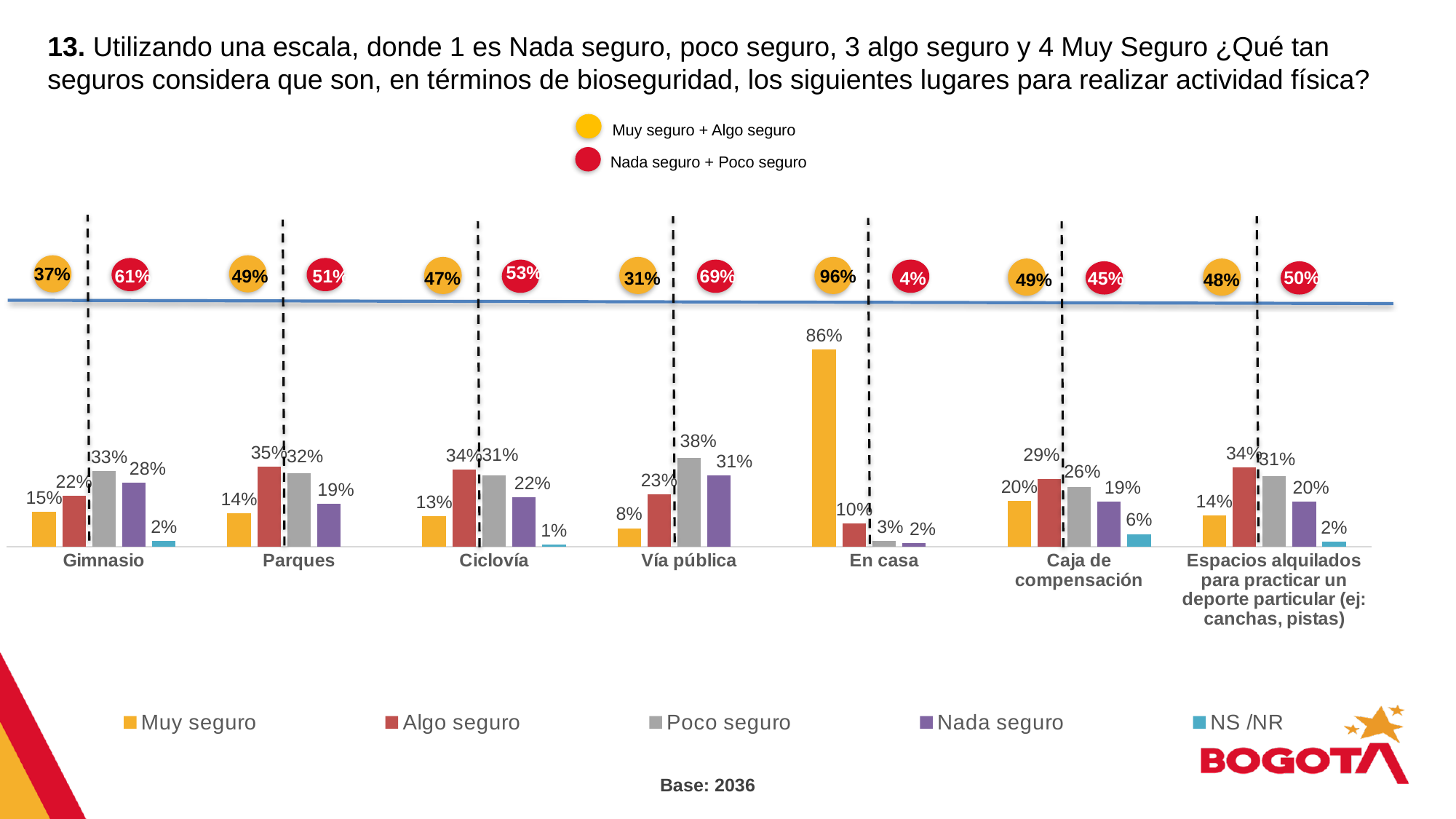

13. Utilizando una escala, donde 1 es Nada seguro, poco seguro, 3 algo seguro y 4 Muy Seguro ¿Qué tan seguros considera que son, en términos de bioseguridad, los siguientes lugares para realizar actividad física?

Muy seguro + Algo seguro

### Chart

| Category | Muy seguro | Algo seguro | Poco seguro | Nada seguro | NS /NR |
|---|---|---|---|---|---|
| Gimnasio | 0.152 | 0.219 | 0.329 | 0.276 | 0.024 |
| Parques | 0.145 | 0.346 | 0.318 | 0.187 | None |
| Ciclovía | 0.133 | 0.335 | 0.31 | 0.215 | 0.008 |
| Vía pública | 0.08 | 0.227 | 0.384 | 0.309 | None |
| En casa | 0.855 | 0.102 | 0.025 | 0.017 | None |
| Caja de compensación | 0.199 | 0.294 | 0.259 | 0.194 | 0.055 |
| Espacios alquilados para practicar un deporte particular (ej: canchas, pistas) | 0.135 | 0.343 | 0.305 | 0.195 | 0.022 |
Nada seguro + Poco seguro

53%
37%

51%
69%
61%
96%
49%

50%
45%
 4%
31%
47%

49%
48%
Base: 2036